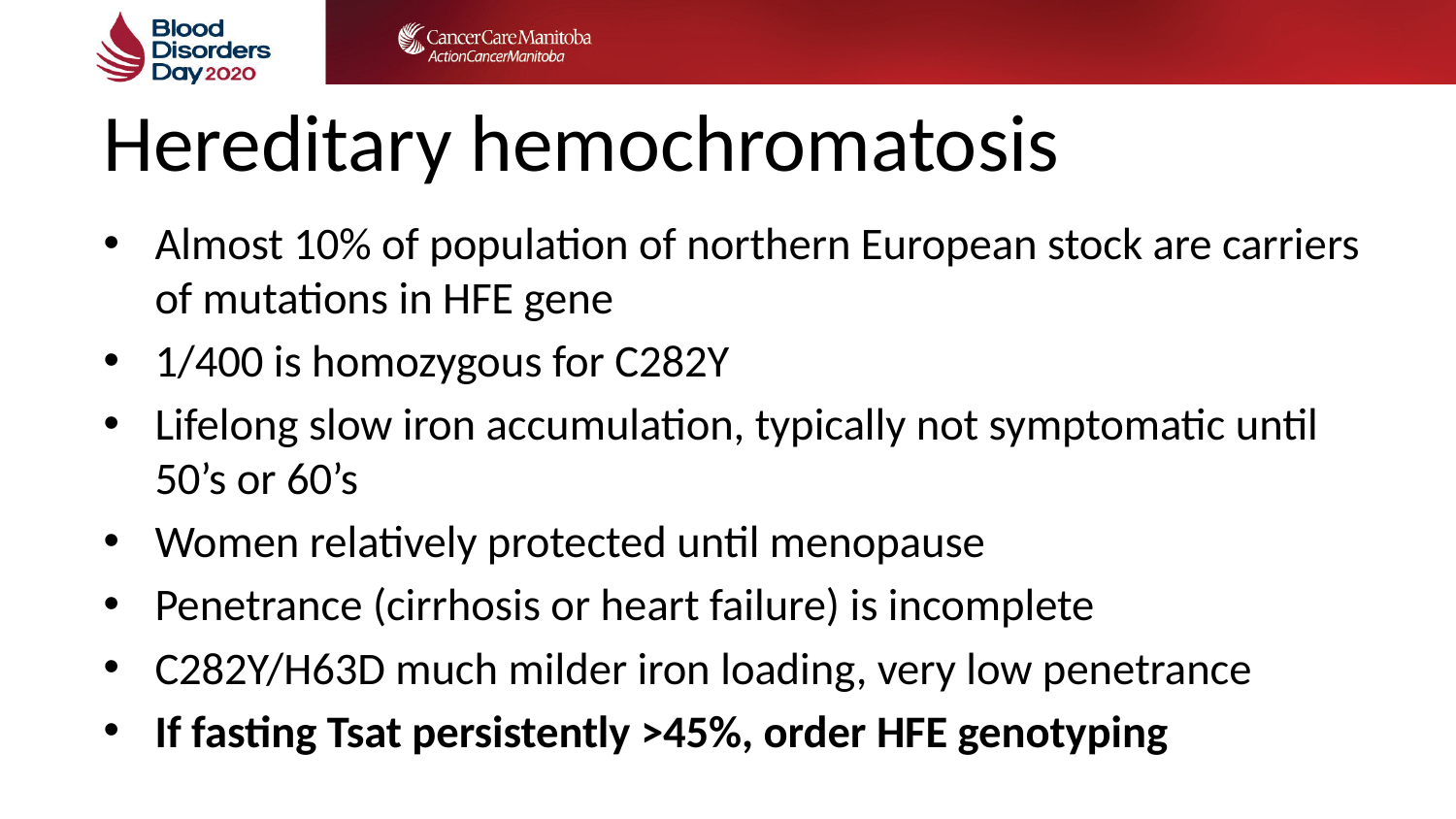

# Hereditary hemochromatosis
Almost 10% of population of northern European stock are carriers of mutations in HFE gene
1/400 is homozygous for C282Y
Lifelong slow iron accumulation, typically not symptomatic until 50’s or 60’s
Women relatively protected until menopause
Penetrance (cirrhosis or heart failure) is incomplete
C282Y/H63D much milder iron loading, very low penetrance
If fasting Tsat persistently >45%, order HFE genotyping